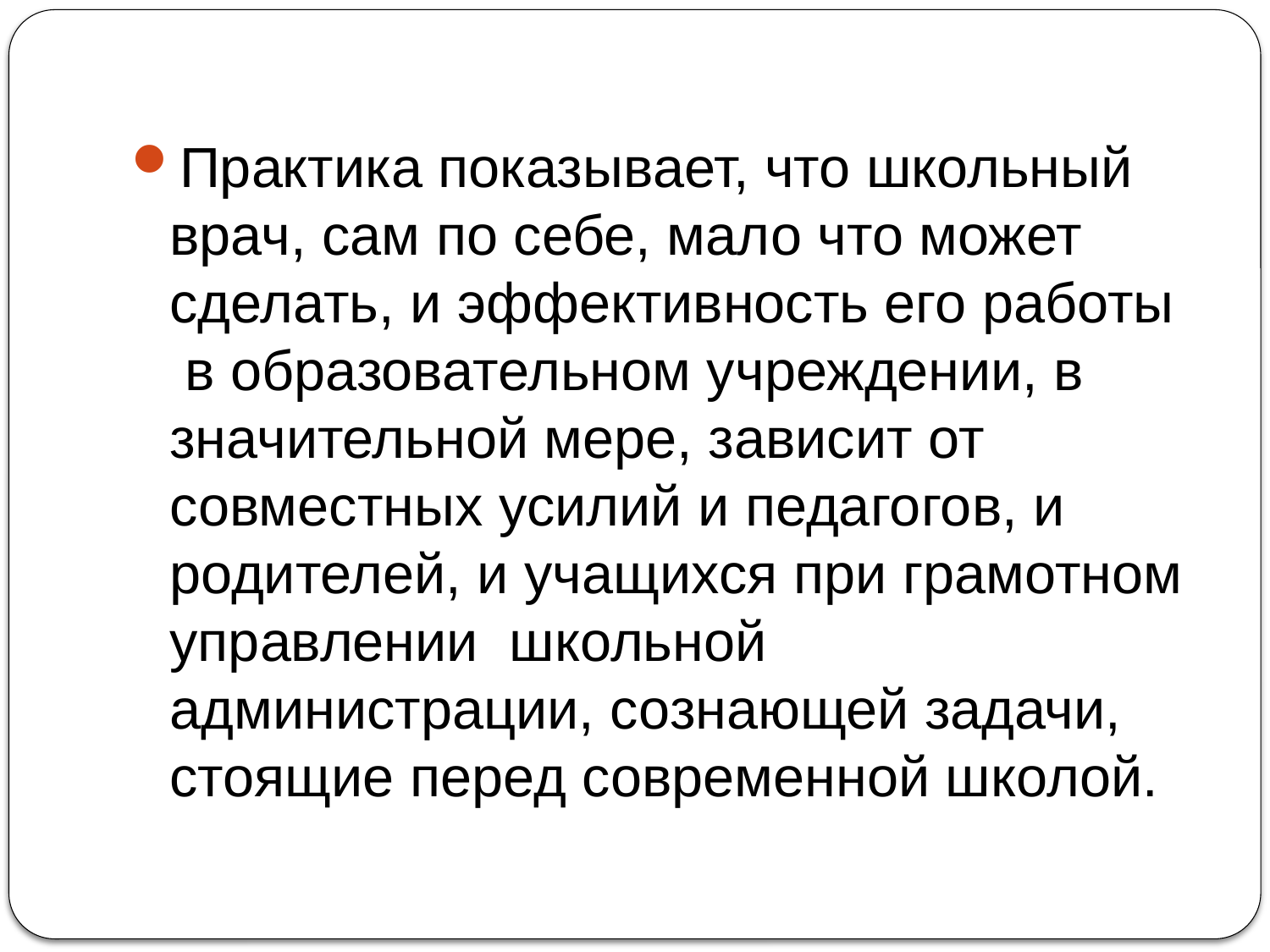

Практика показывает, что школьный врач, сам по себе, мало что может сделать, и эффективность его работы  в образовательном учреждении, в значительной мере, зависит от совместных усилий и педагогов, и родителей, и учащихся при грамотном управлении  школьной администрации, сознающей задачи, стоящие перед современной школой.